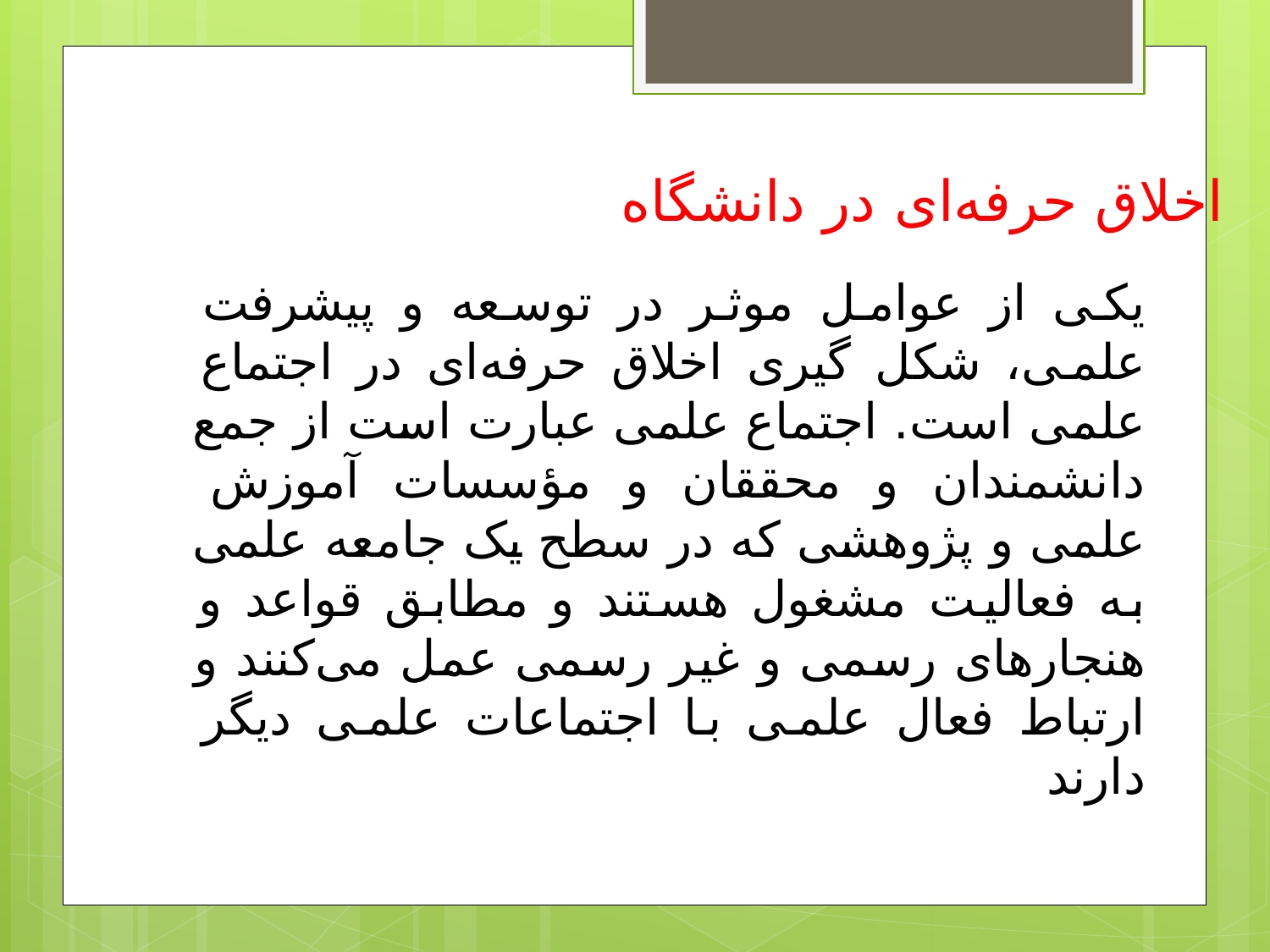

اخلاق حرفه‌ای در دانشگاه
یکی از عوامل موثر در توسعه و پیشرفت علمی، شکل گیری اخلاق حرفه‌ای در اجتماع علمی است. اجتماع علمی عبارت است از جمع دانشمندان و محققان و مؤسسات آموزش علمی و پژوهشی که در سطح یک جامعه علمی به فعالیت مشغول هستند و مطابق قواعد و هنجارهای رسمی و غیر رسمی عمل می‌کنند و ارتباط فعال علمی با اجتماعات علمی دیگر دارند